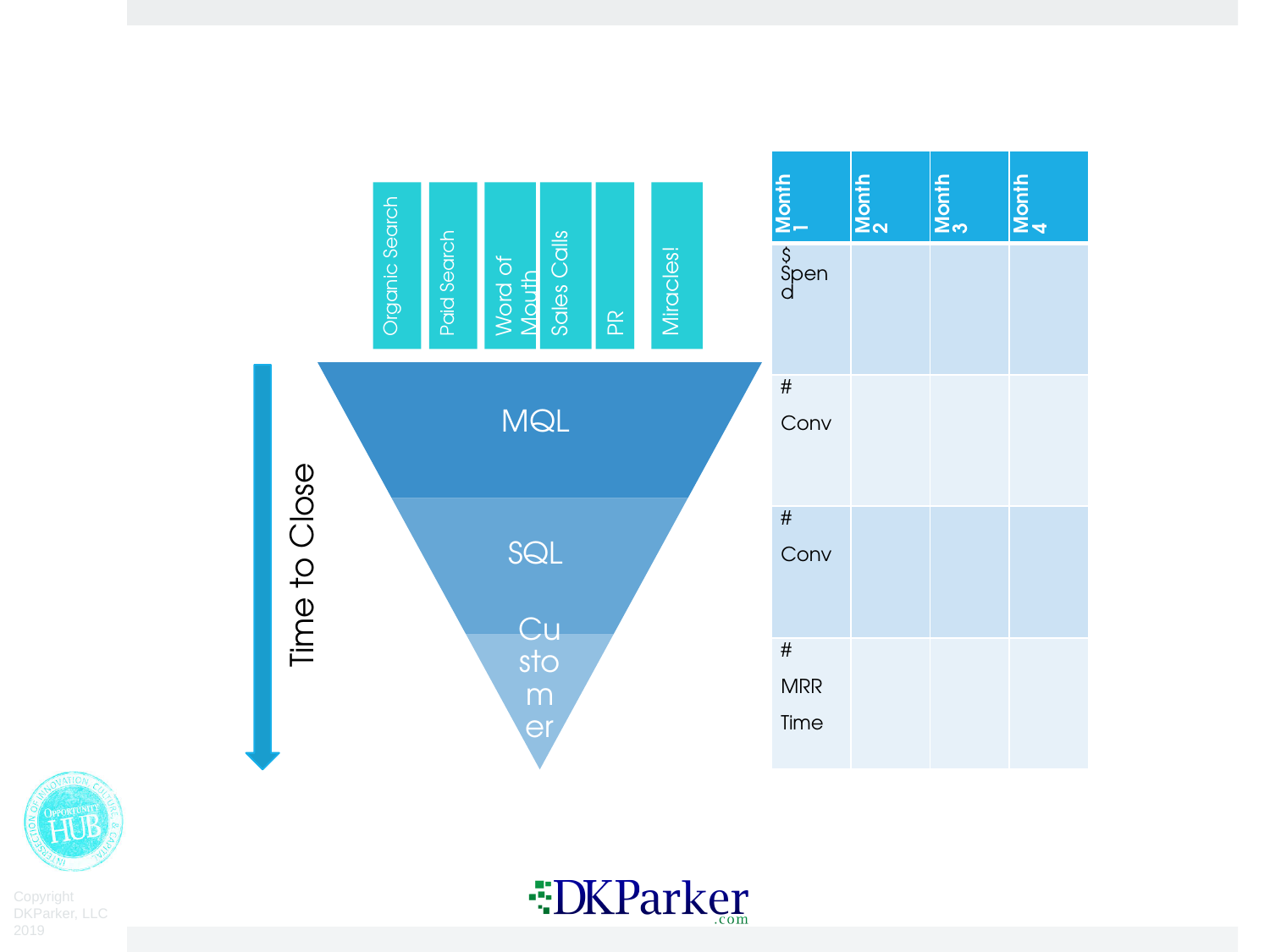

| Month 1 | Month 2 | Month 3 | Month 4 |
| --- | --- | --- | --- |
| $ Spend |  |  |  |
| # Conv |  |  |  |
| # Conv |  |  |  |
| # MRR Time |  |  |  |
Organic Search
Paid Search
Word of Mouth
Sales Calls
PR
Miracles!
MQL
SQL
Customer

Time to Close